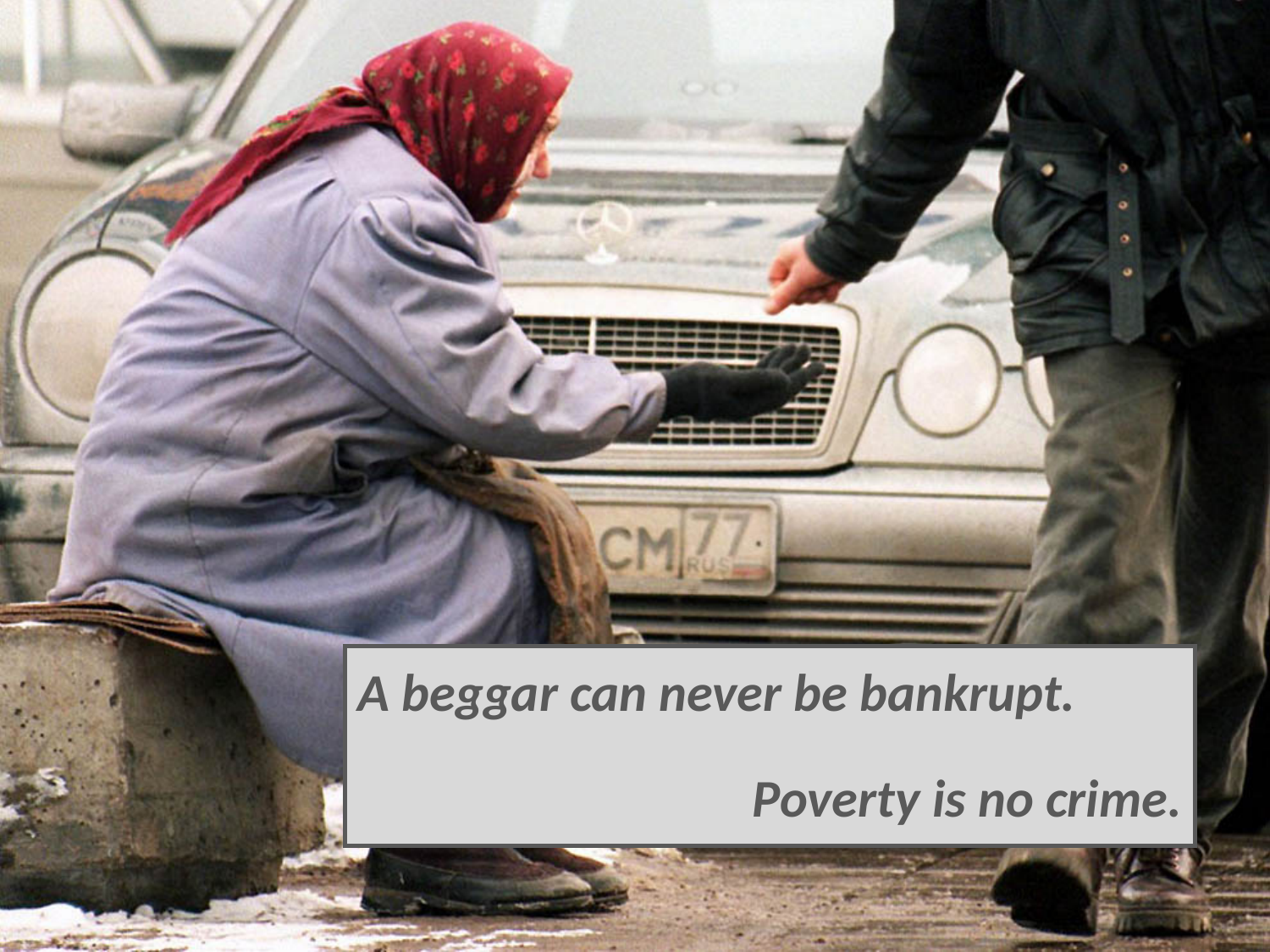

A beggar can never be bankrupt.
Poverty is no crime.